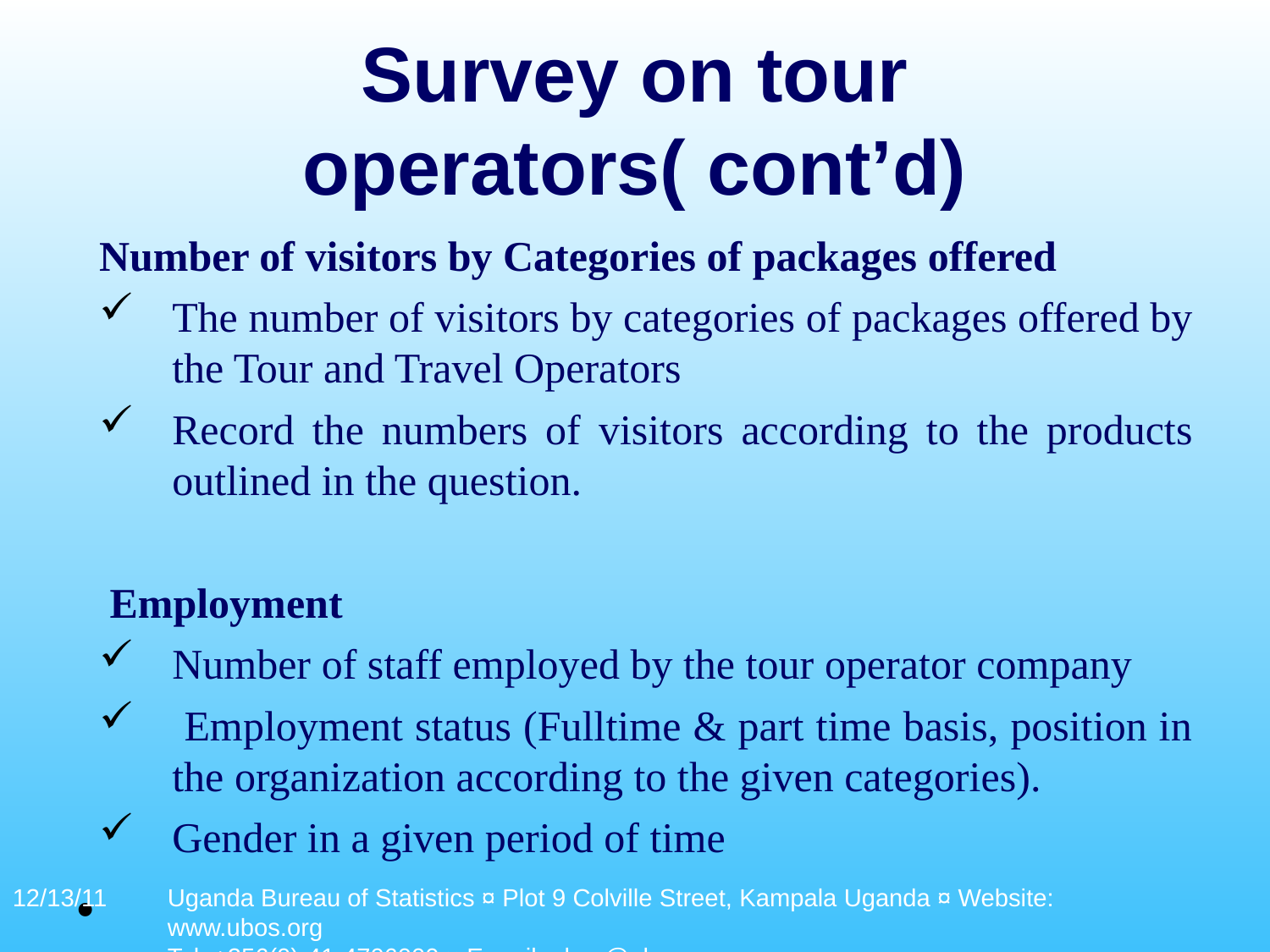

# Survey on tour operators( cont’d)
Number of visitors by Categories of packages offered
The number of visitors by categories of packages offered by the Tour and Travel Operators
Record the numbers of visitors according to the products outlined in the question.

 Employment
Number of staff employed by the tour operator company
 Employment status (Fulltime & part time basis, position in the organization according to the given categories).
Gender in a given period of time

12/13/11
Uganda Bureau of Statistics ¤ Plot 9 Colville Street, Kampala Uganda ¤ Website: www.ubos.org
Tel: +256(0)-41-4706000 ¤ E-mail: ubos@ubos.org